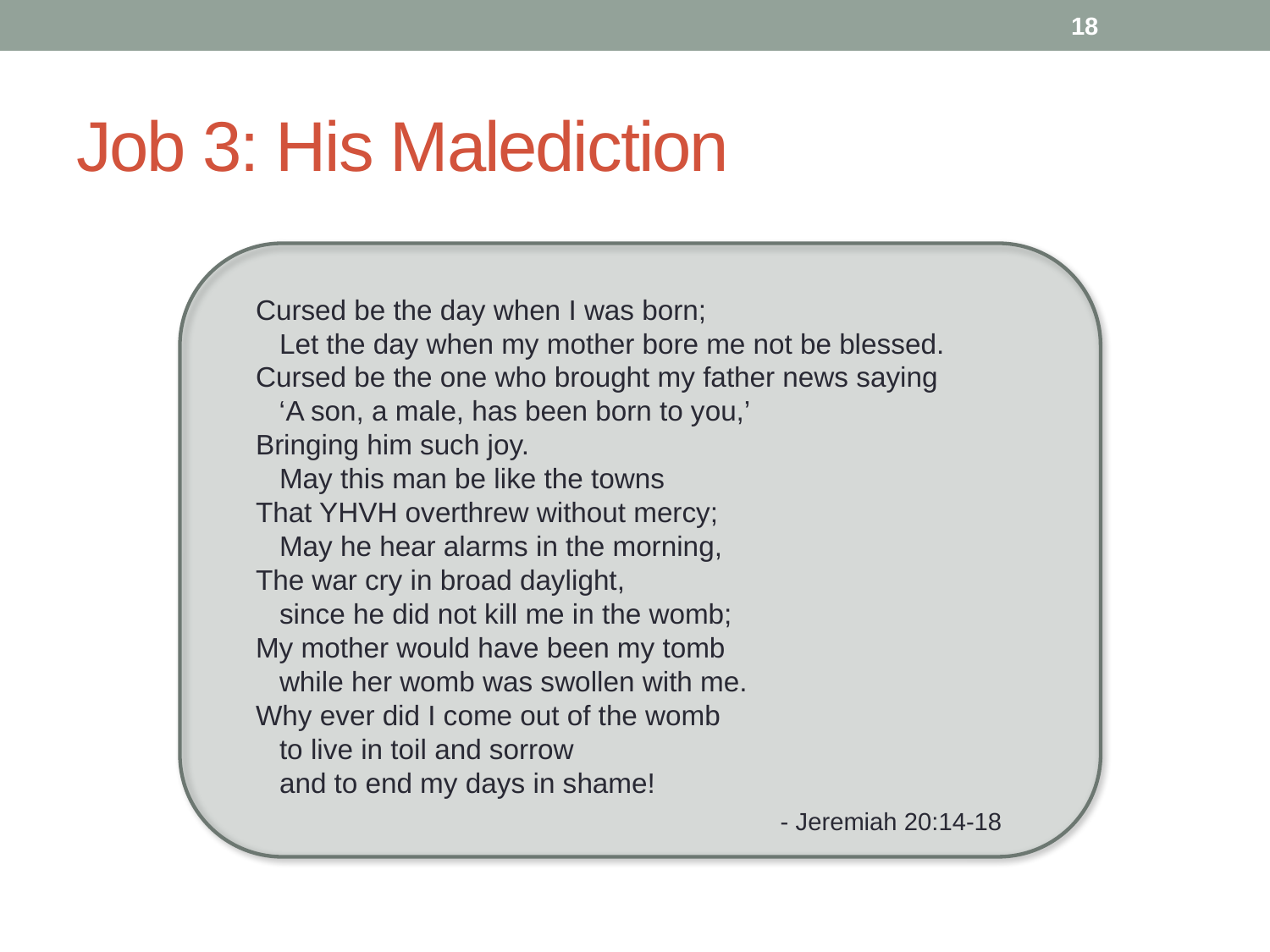

18
# Job 3: His Malediction

Cursed be the day when I was born;
   Let the day when my mother bore me not be blessed.
Cursed be the one who brought my father news saying
   ‘A son, a male, has been born to you,’
Bringing him such joy.
   May this man be like the towns
That YHVH overthrew without mercy;
   May he hear alarms in the morning,
The war cry in broad daylight,
   since he did not kill me in the womb;
My mother would have been my tomb
   while her womb was swollen with me.
Why ever did I come out of the womb
   to live in toil and sorrow
   and to end my days in shame!
                                                           - Jeremiah 20:14-18